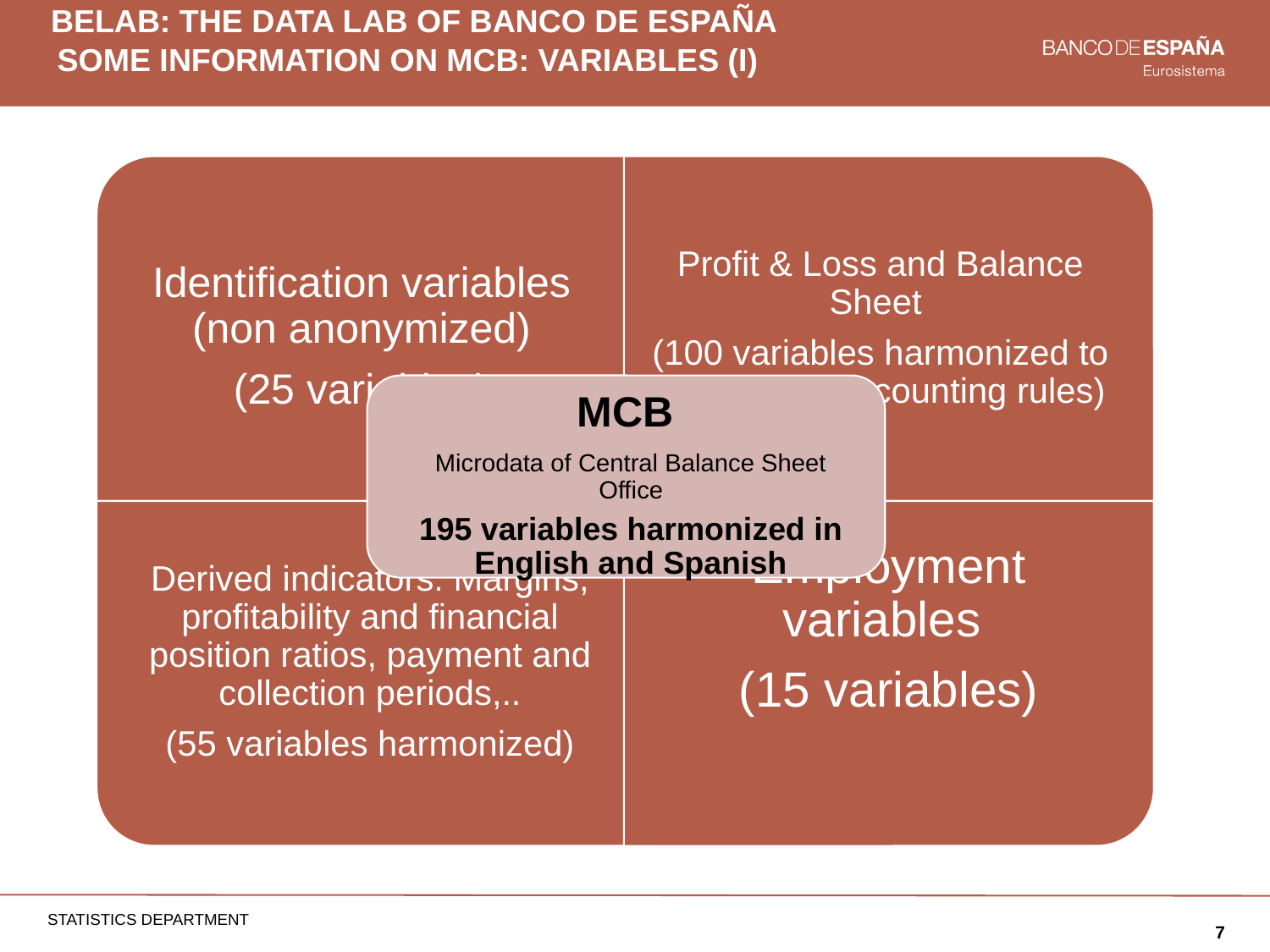

# Belab: The data LAB of banco de españa
Some information oN mcb: variables (I)
Identification variables (non anonymized)
(25 variables)
Profit & Loss and Balance Sheet
(100 variables harmonized to changes in accounting rules)

Derived indicators: Margins, profitability and financial position ratios, payment and collection periods,..
(55 variables harmonized)

Employment variables
(15 variables)

MCB
Microdata of Central Balance Sheet Office
195 variables harmonized in English and Spanish

STATISTICS DEPARTMENT

7